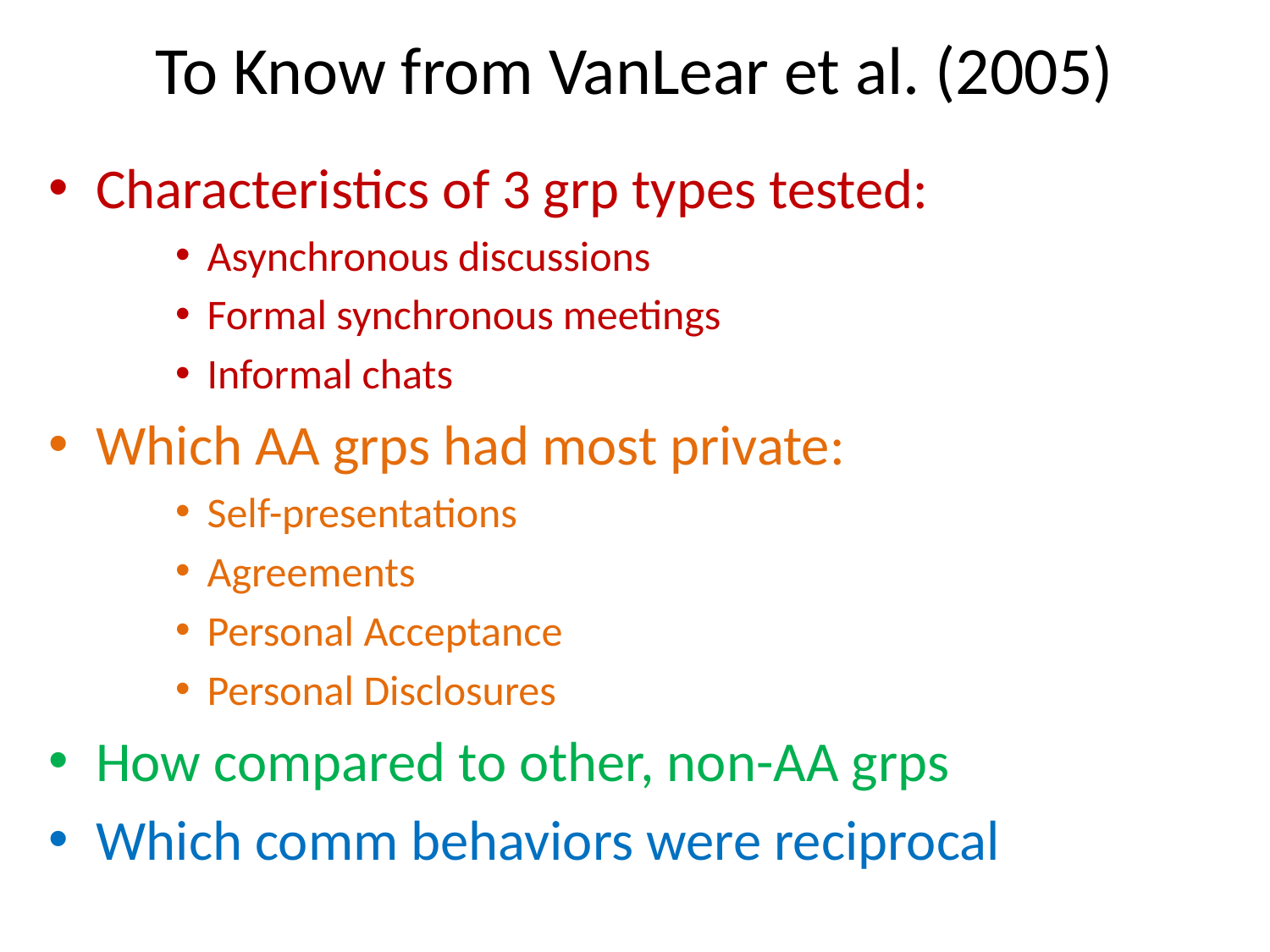

# To Know from VanLear et al. (2005)
Characteristics of 3 grp types tested:
Asynchronous discussions
Formal synchronous meetings
Informal chats
Which AA grps had most private:
Self-presentations
Agreements
Personal Acceptance
Personal Disclosures
How compared to other, non-AA grps
Which comm behaviors were reciprocal